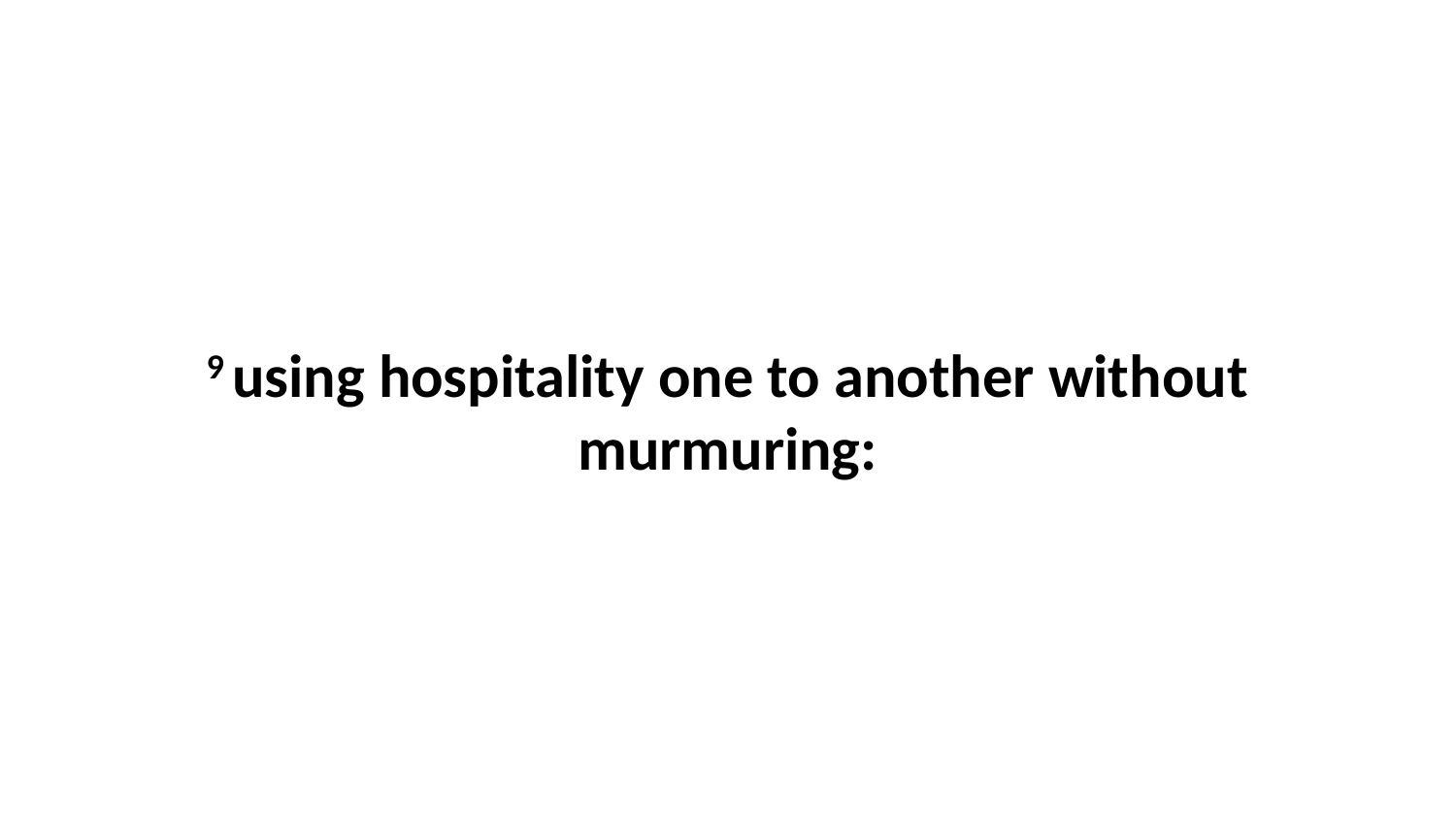

9 using hospitality one to another without murmuring: